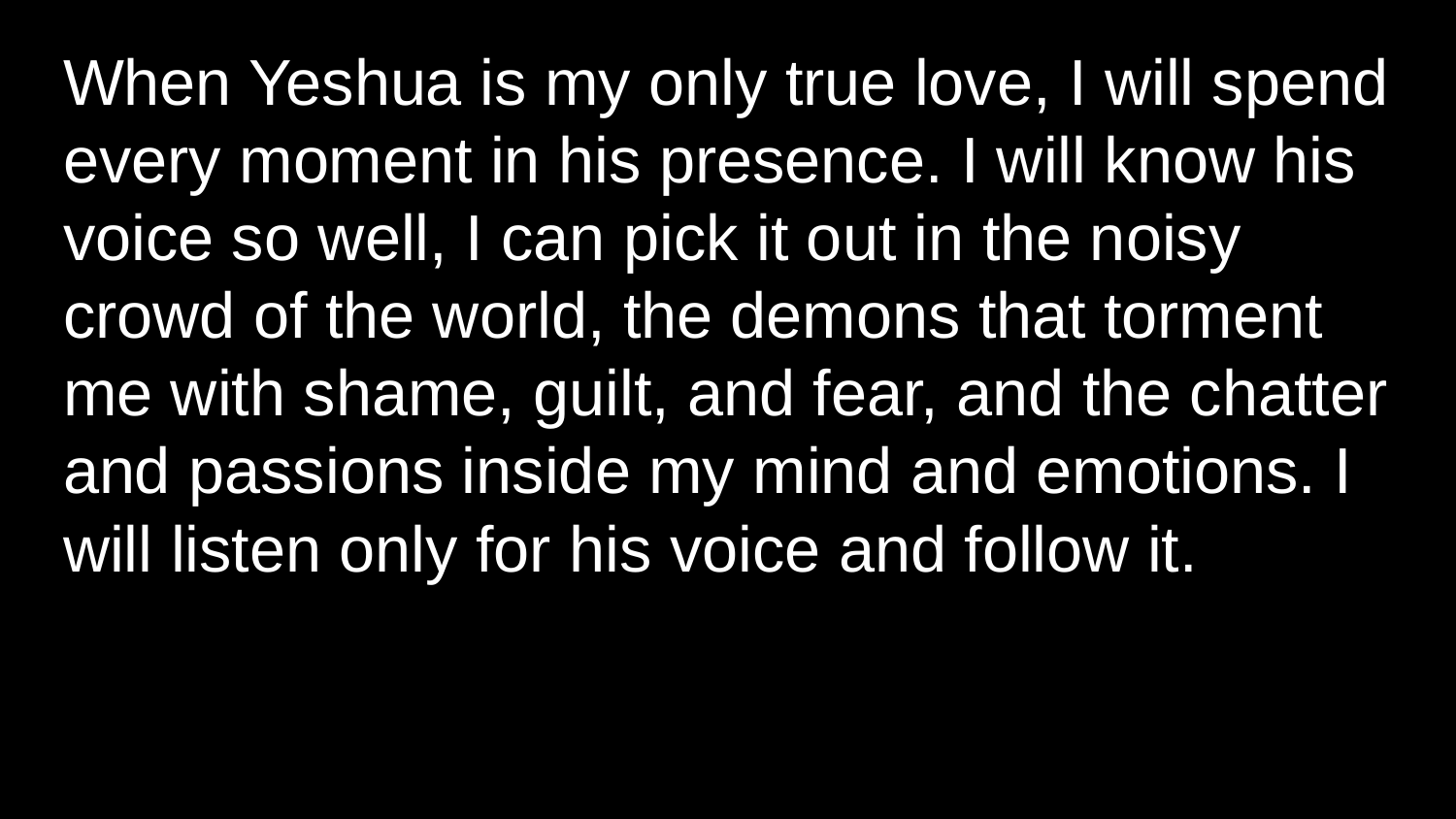

When Yeshua is my only true love, I will spend every moment in his presence. I will know his voice so well, I can pick it out in the noisy crowd of the world, the demons that torment me with shame, guilt, and fear, and the chatter and passions inside my mind and emotions. I will listen only for his voice and follow it.